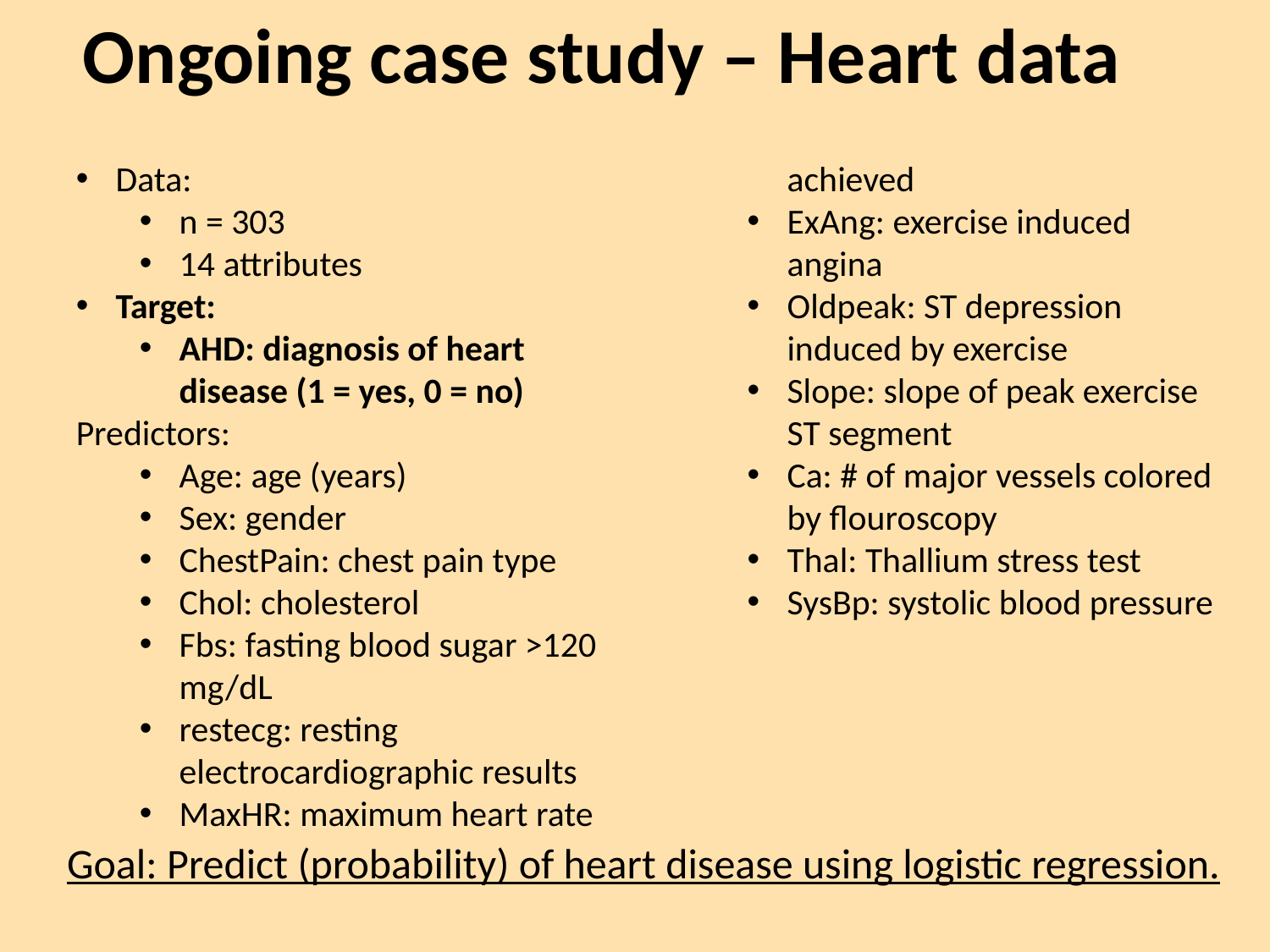

Ongoing case study – Heart data
Data:
n = 303
14 attributes
Target:
AHD: diagnosis of heart disease (1 = yes, 0 = no)
Predictors:
Age: age (years)
Sex: gender
ChestPain: chest pain type
Chol: cholesterol
Fbs: fasting blood sugar >120 mg/dL
restecg: resting electrocardiographic results
MaxHR: maximum heart rate achieved
ExAng: exercise induced angina
Oldpeak: ST depression induced by exercise
Slope: slope of peak exercise ST segment
Ca: # of major vessels colored by flouroscopy
Thal: Thallium stress test
SysBp: systolic blood pressure

Goal: Predict (probability) of heart disease using logistic regression.